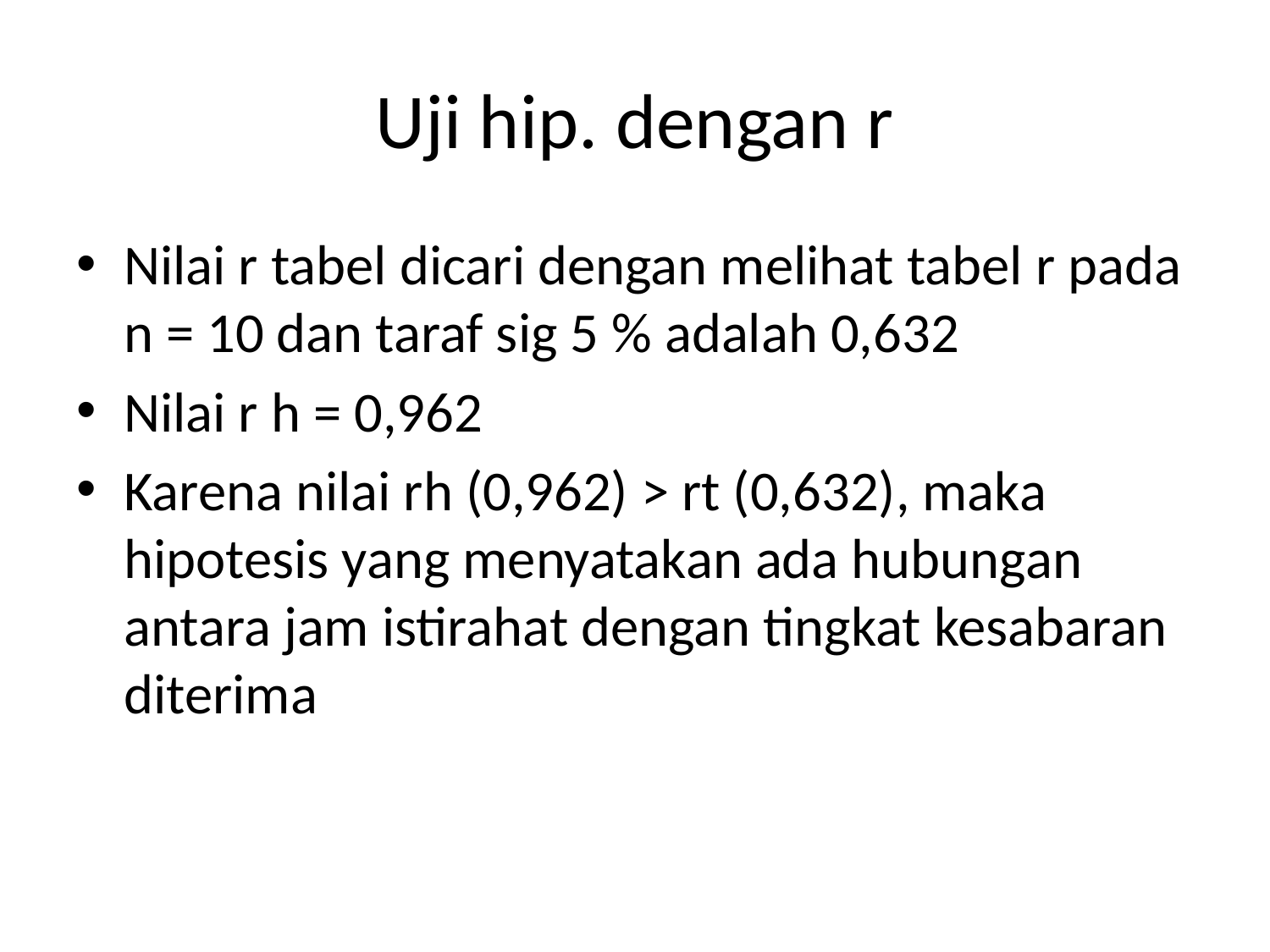

# Uji hip. dengan r
Nilai r tabel dicari dengan melihat tabel r pada n = 10 dan taraf sig 5 % adalah 0,632
Nilai r h = 0,962
Karena nilai rh (0,962) > rt (0,632), maka hipotesis yang menyatakan ada hubungan antara jam istirahat dengan tingkat kesabaran diterima